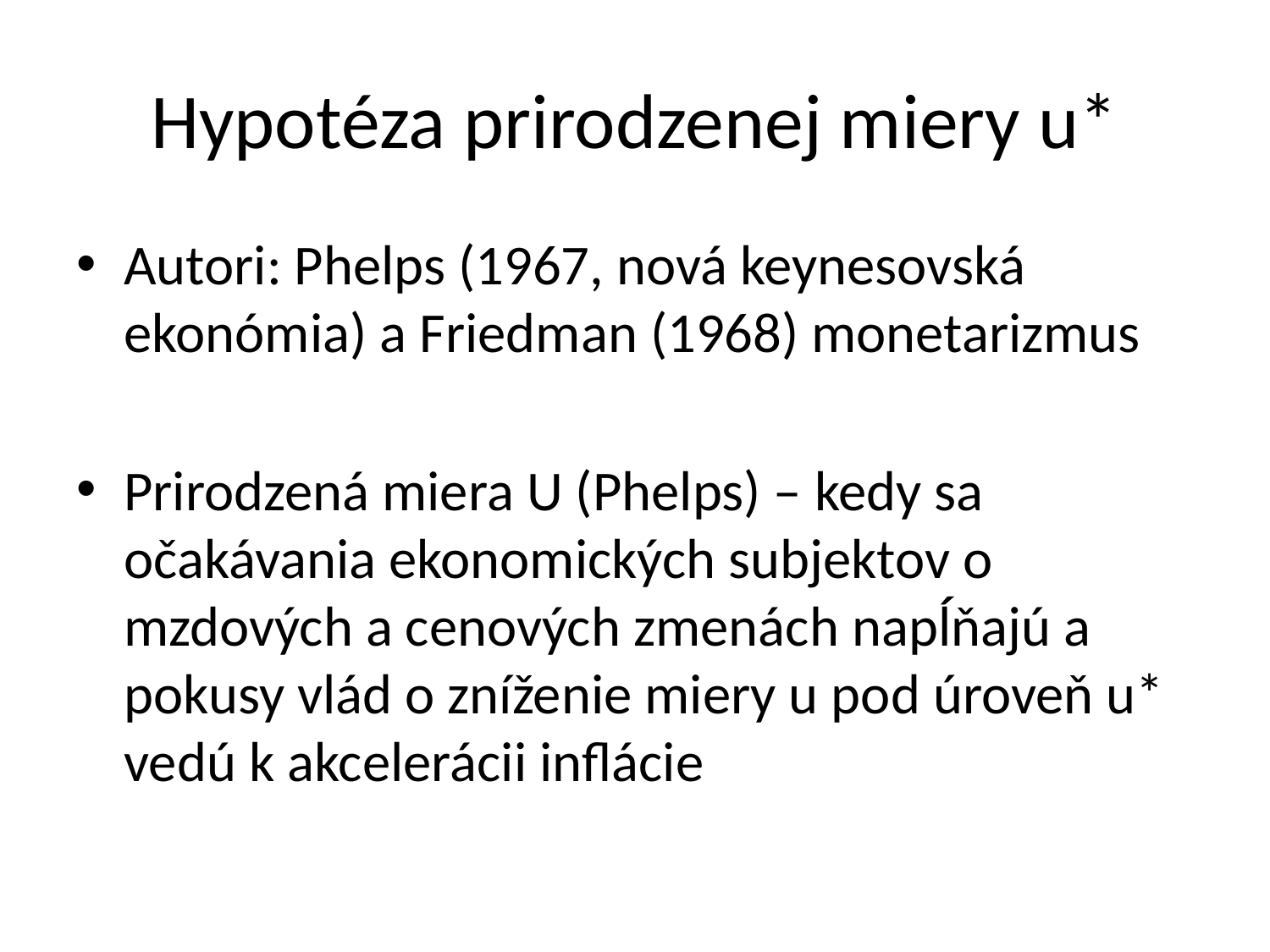

# Hypotéza prirodzenej miery u*
Autori: Phelps (1967, nová keynesovská ekonómia) a Friedman (1968) monetarizmus

Prirodzená miera U (Phelps) – kedy sa očakávania ekonomických subjektov o mzdových a cenových zmenách napĺňajú a pokusy vlád o zníženie miery u pod úroveň u* vedú k akcelerácii inflácie